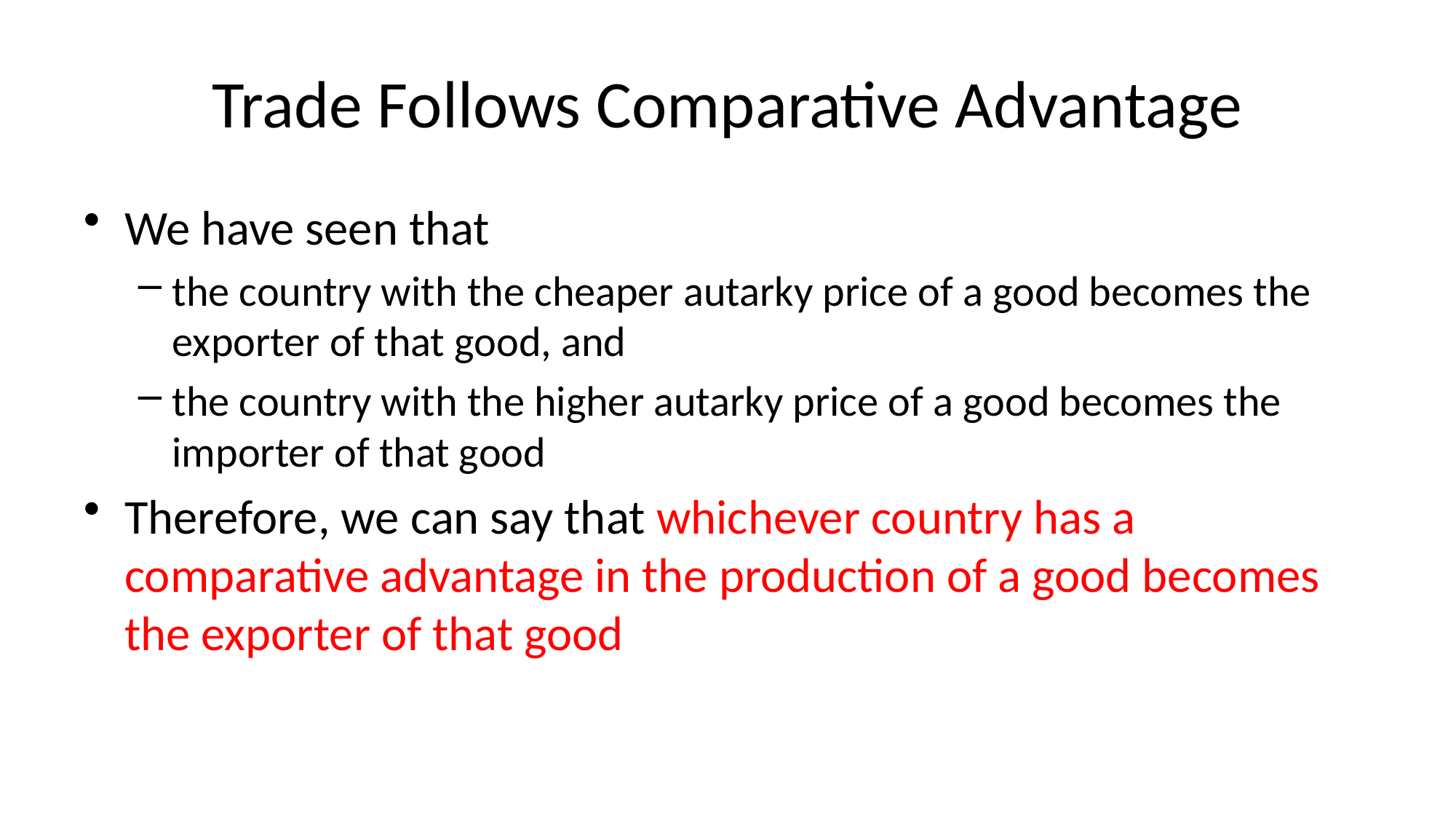

# Trade Follows Comparative Advantage
We have seen that
the country with the cheaper autarky price of a good becomes the exporter of that good, and
the country with the higher autarky price of a good becomes the importer of that good
Therefore, we can say that whichever country has a comparative advantage in the production of a good becomes the exporter of that good